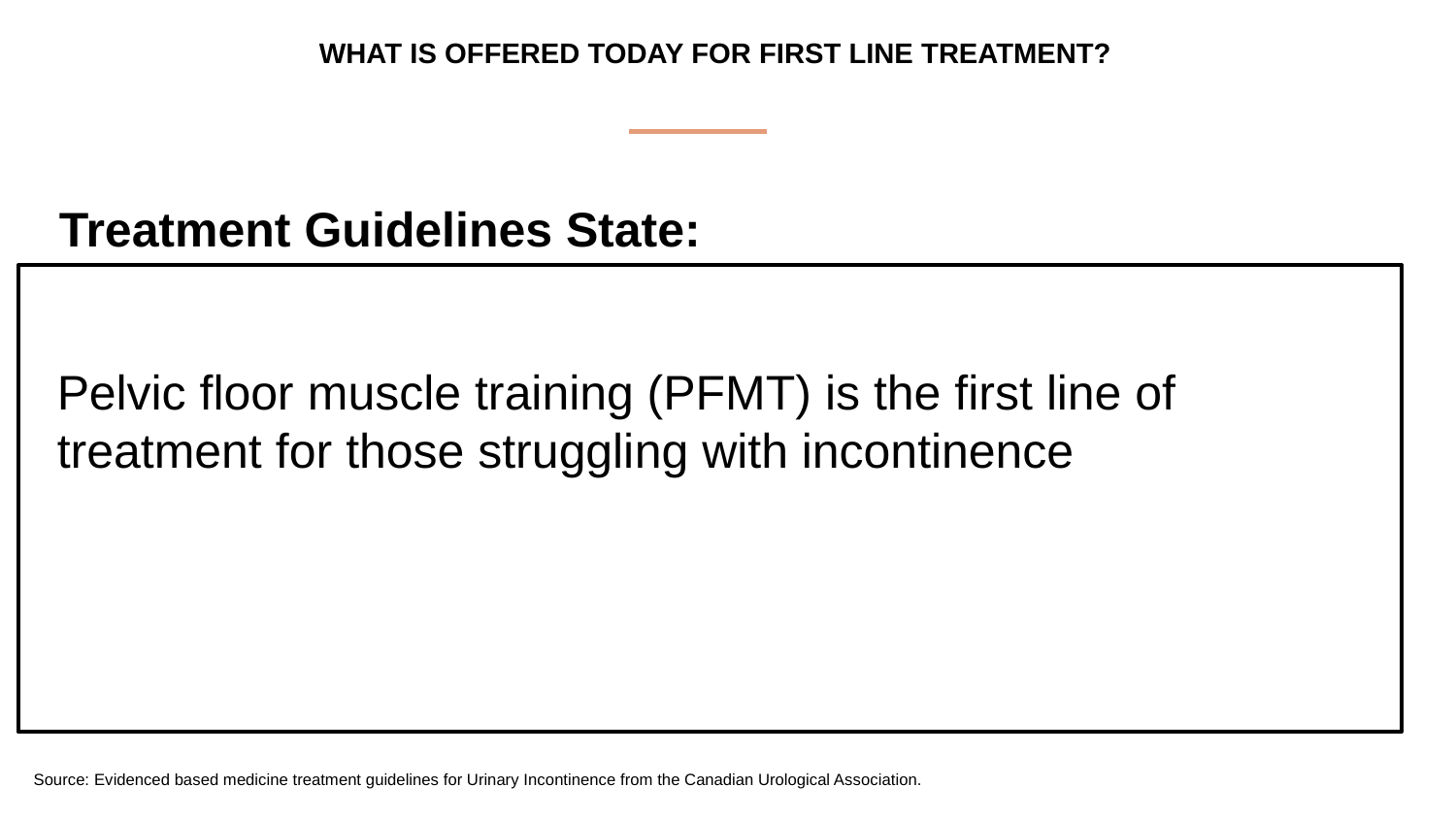

WHAT IS OFFERED TODAY FOR FIRST LINE TREATMENT?
Treatment Guidelines State:

Pelvic floor muscle training (PFMT) is the first line of treatment for those struggling with incontinence

Source: Evidenced based medicine treatment guidelines for Urinary Incontinence from the Canadian Urological Association.